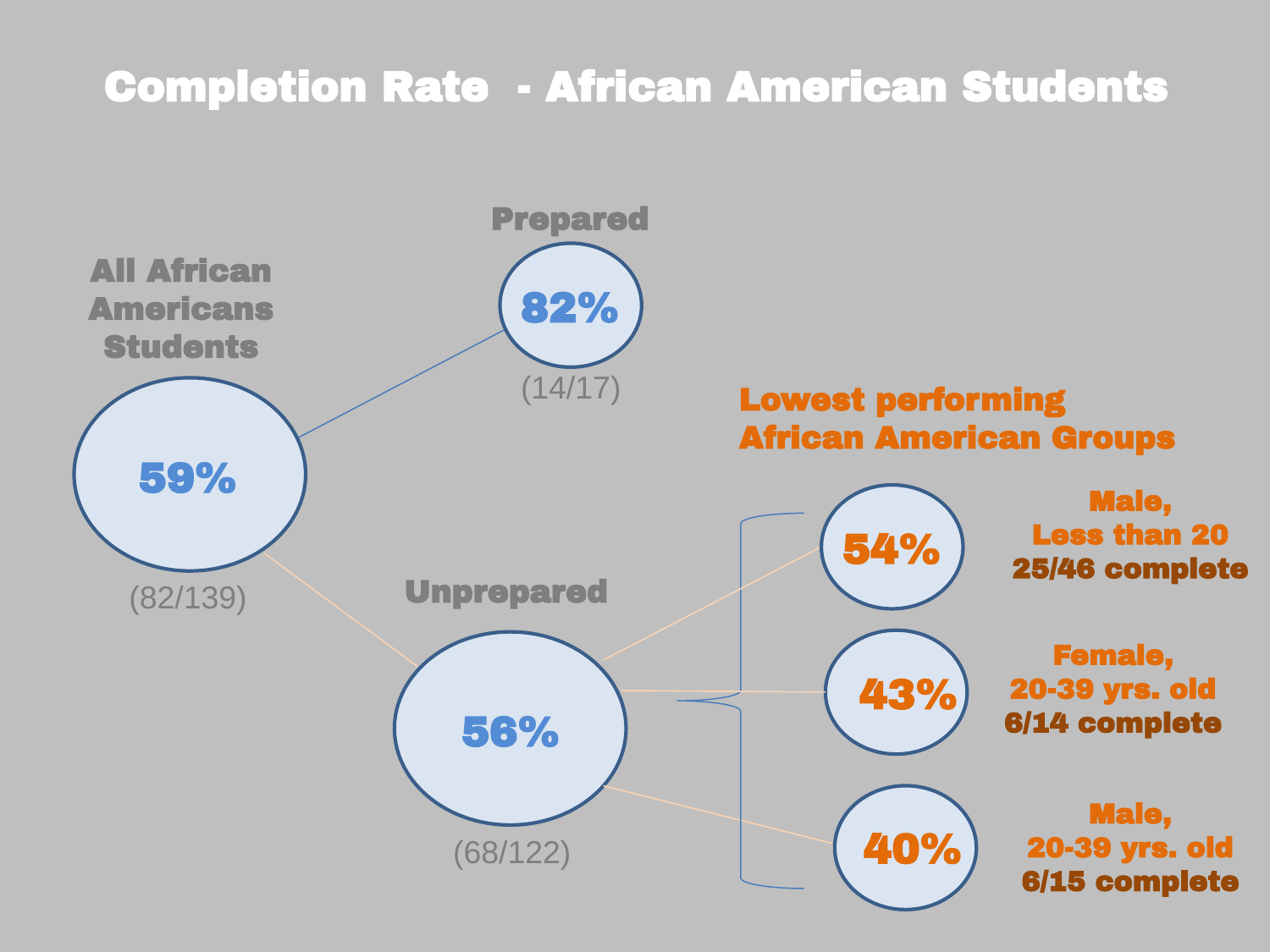

Completion Rate  - African American Students

Prepared

82%
(14/17)
All African Americans Students

(82/139)
59%
Lowest performing
African American Groups

54%

43%

40%
Male,
Less than 20
25/46 complete
Female,
20-39 yrs. old
6/14 complete
Male,
20-39 yrs. old
6/15 complete
Unprepared
56%
(68/122)